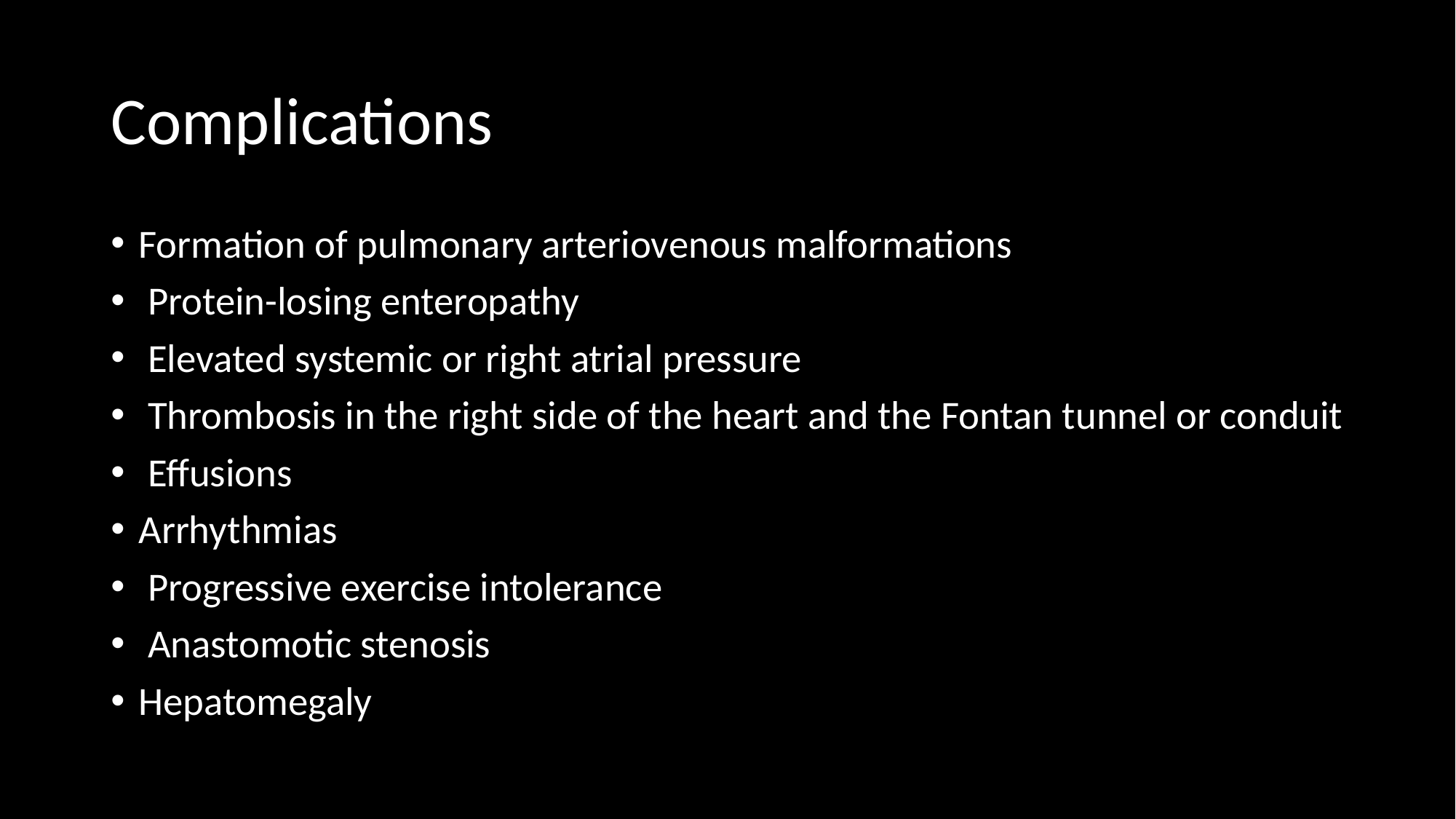

# Complications
Formation of pulmonary arteriovenous malformations
 Protein-losing enteropathy
 Elevated systemic or right atrial pressure
 Thrombosis in the right side of the heart and the Fontan tunnel or conduit
 Effusions
Arrhythmias
 Progressive exercise intolerance
 Anastomotic stenosis
Hepatomegaly